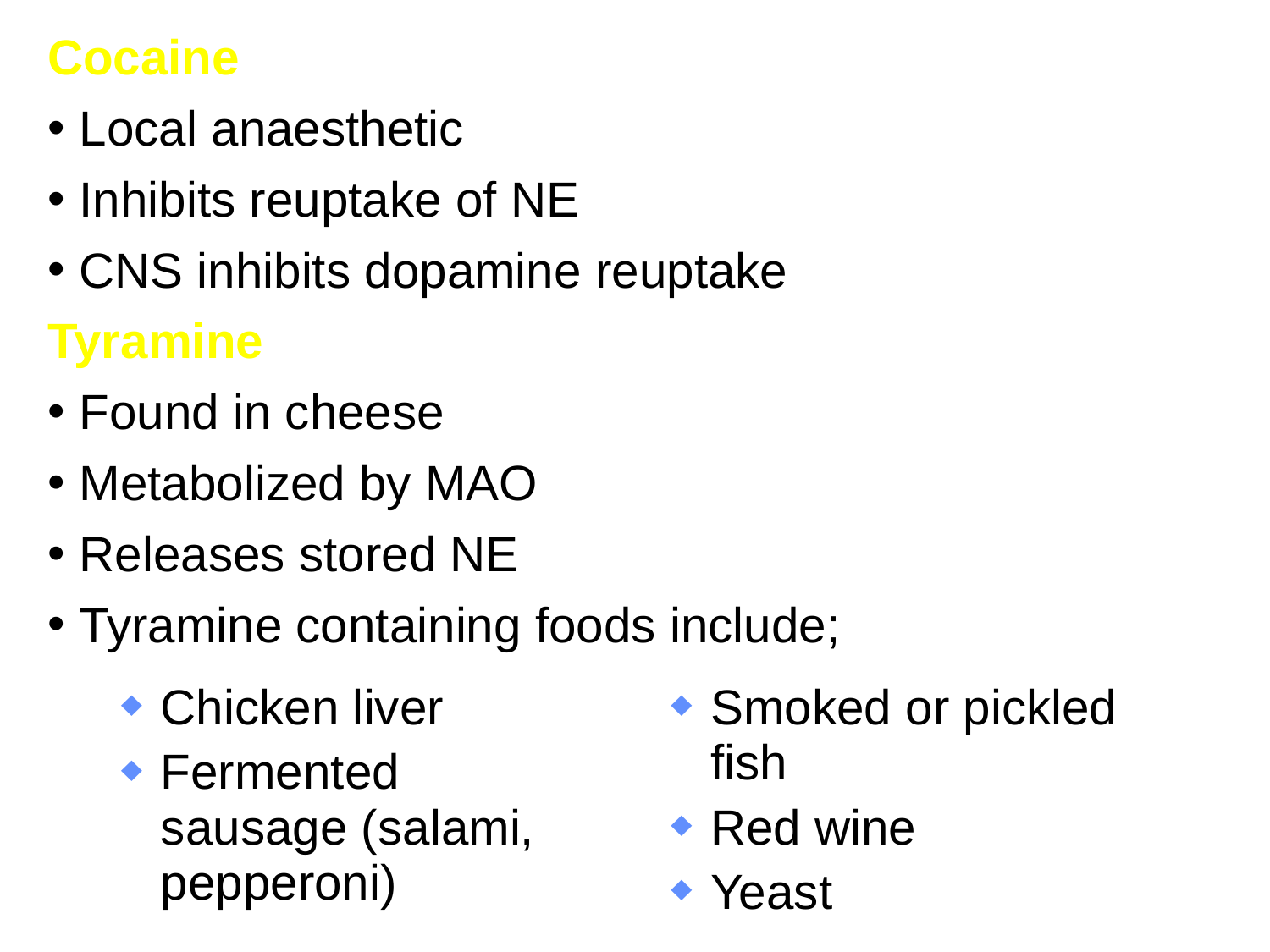

Cocaine
Local anaesthetic
Inhibits reuptake of NE
CNS inhibits dopamine reuptake
Tyramine
Found in cheese
Metabolized by MAO
Releases stored NE
Tyramine containing foods include;
| Chicken liver Fermented sausage (salami, pepperoni) | Smoked or pickled fish Red wine Yeast |
| --- | --- |